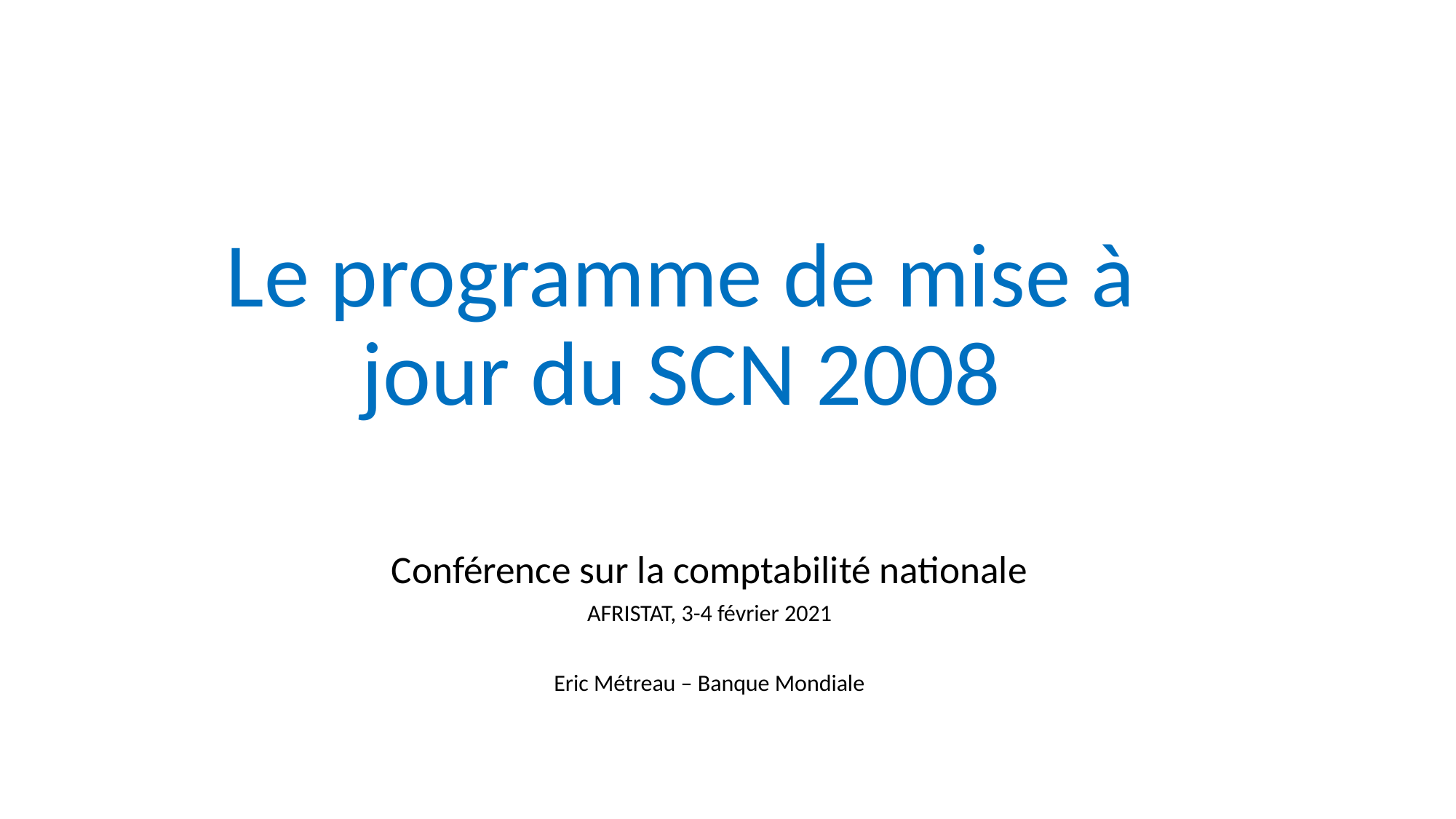

# Le programme de mise à jour du SCN 2008

Conférence sur la comptabilité nationale
AFRISTAT, 3-4 février 2021

Eric Métreau – Banque Mondiale